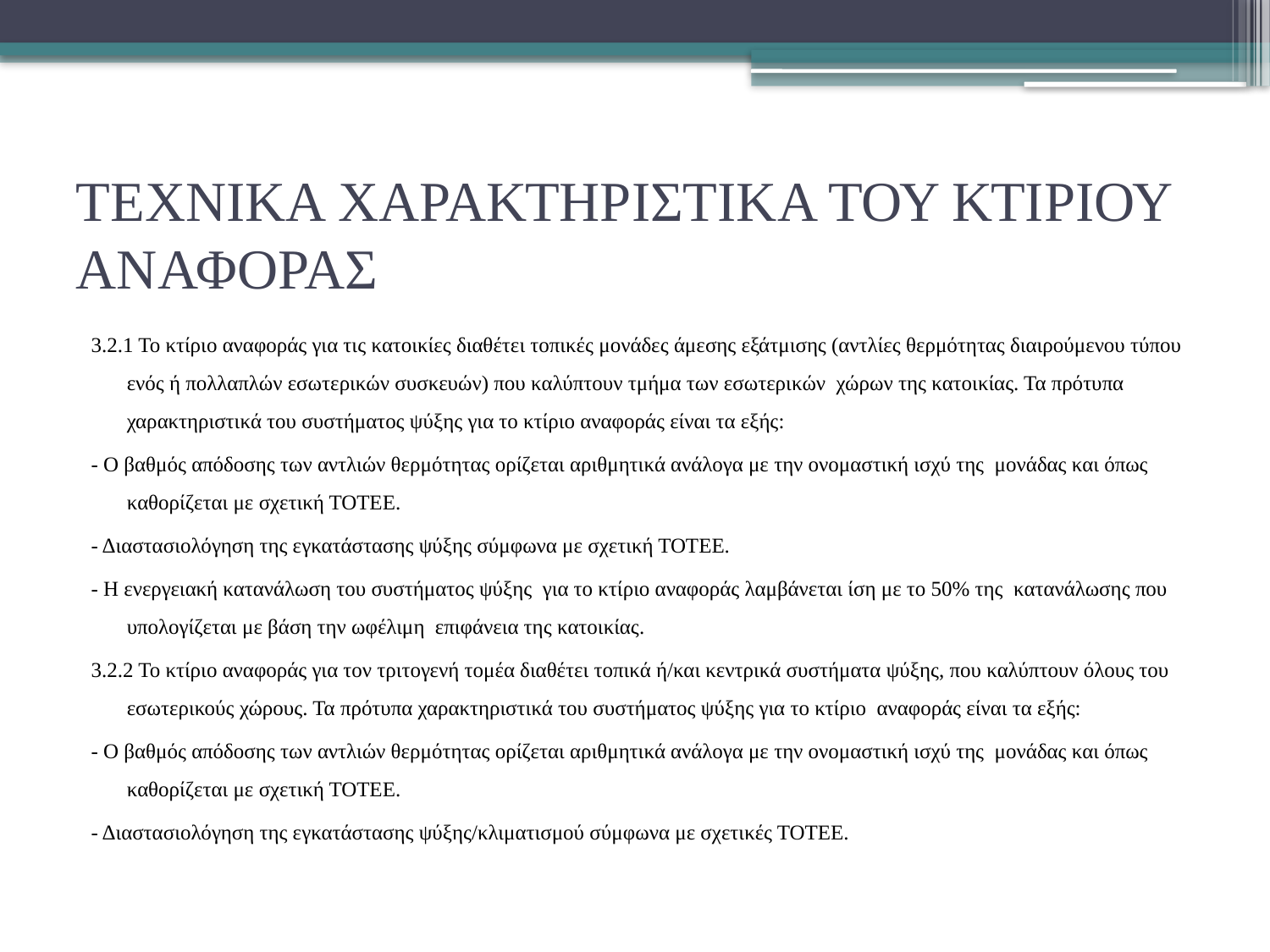

# ΤΕΧΝΙΚΑ ΧΑΡΑΚΤΗΡΙΣΤΙΚΑ ΤΟΥ ΚΤΙΡΙΟΥ ΑΝΑΦΟΡΑΣ
3.2.1 Το κτίριο αναφοράς για τις κατοικίες διαθέτει τοπικές μονάδες άμεσης εξάτμισης (αντλίες θερμότητας διαιρούμενου τύπου ενός ή πολλαπλών εσωτερικών συσκευών) που καλύπτουν τμήμα των εσωτερικών  χώρων της κατοικίας. Τα πρότυπα χαρακτηριστικά του συστήματος ψύξης για το κτίριο αναφοράς είναι τα εξής:
- Ο βαθμός απόδοσης των αντλιών θερμότητας ορίζεται αριθμητικά ανάλογα με την ονομαστική ισχύ της  μονάδας και όπως καθορίζεται με σχετική ΤΟΤΕΕ.
- Διαστασιολόγηση της εγκατάστασης ψύξης σύμφωνα με σχετική ΤΟΤΕΕ.
- Η ενεργειακή κατανάλωση του συστήματος ψύξης  για το κτίριο αναφοράς λαμβάνεται ίση με το 50% της  κατανάλωσης που υπολογίζεται με βάση την ωφέλιμη  επιφάνεια της κατοικίας.
3.2.2 Το κτίριο αναφοράς για τον τριτογενή τομέα διαθέτει τοπικά ή/και κεντρικά συστήματα ψύξης, που καλύπτουν όλους του εσωτερικούς χώρους. Τα πρότυπα χαρακτηριστικά του συστήματος ψύξης για το κτίριο  αναφοράς είναι τα εξής:
- Ο βαθμός απόδοσης των αντλιών θερμότητας ορίζεται αριθμητικά ανάλογα με την ονομαστική ισχύ της  μονάδας και όπως καθορίζεται με σχετική ΤΟΤΕΕ.
- Διαστασιολόγηση της εγκατάστασης ψύξης/κλιματισμού σύμφωνα με σχετικές ΤΟΤΕΕ.